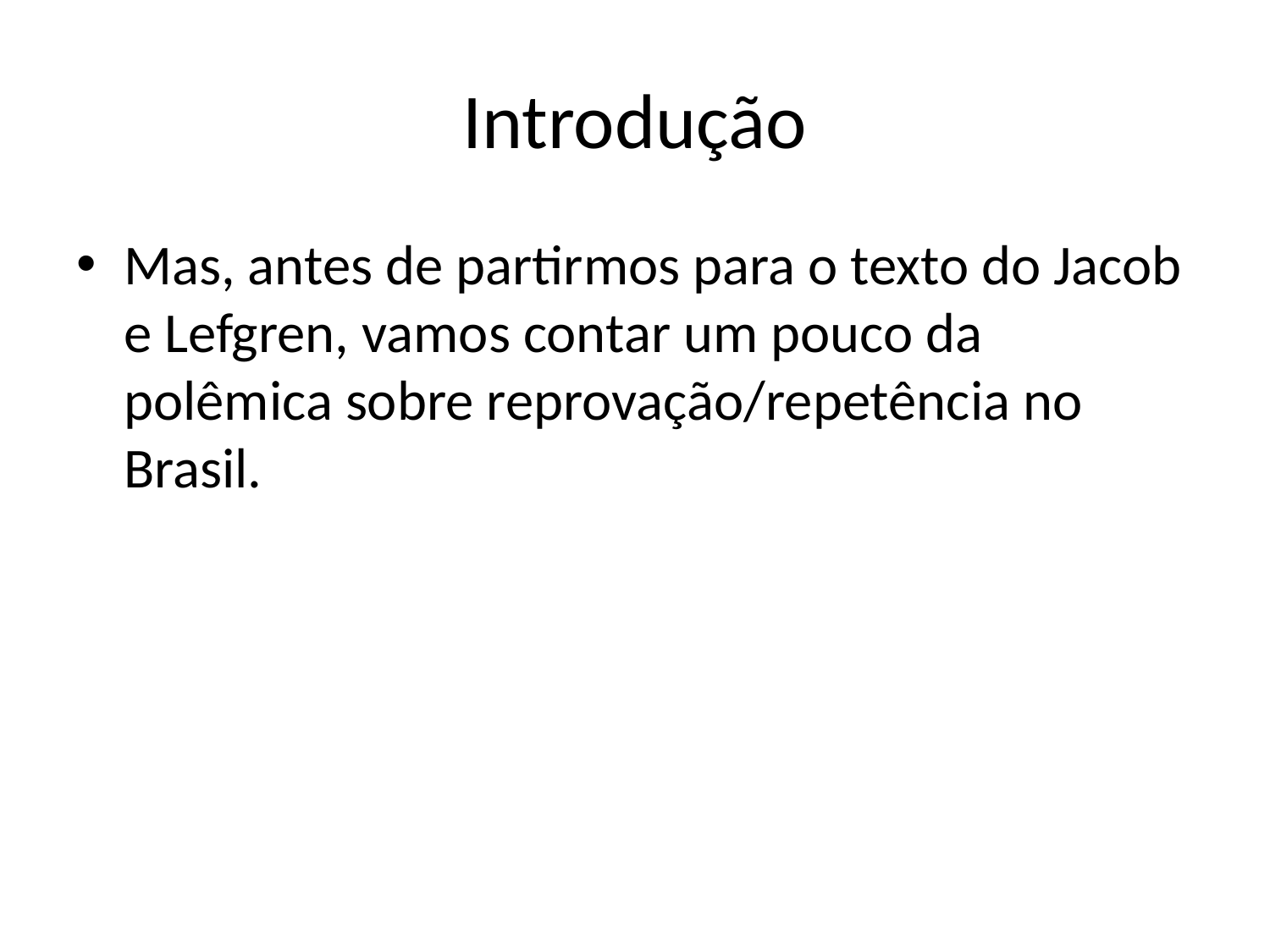

# Introdução
Mas, antes de partirmos para o texto do Jacob e Lefgren, vamos contar um pouco da polêmica sobre reprovação/repetência no Brasil.